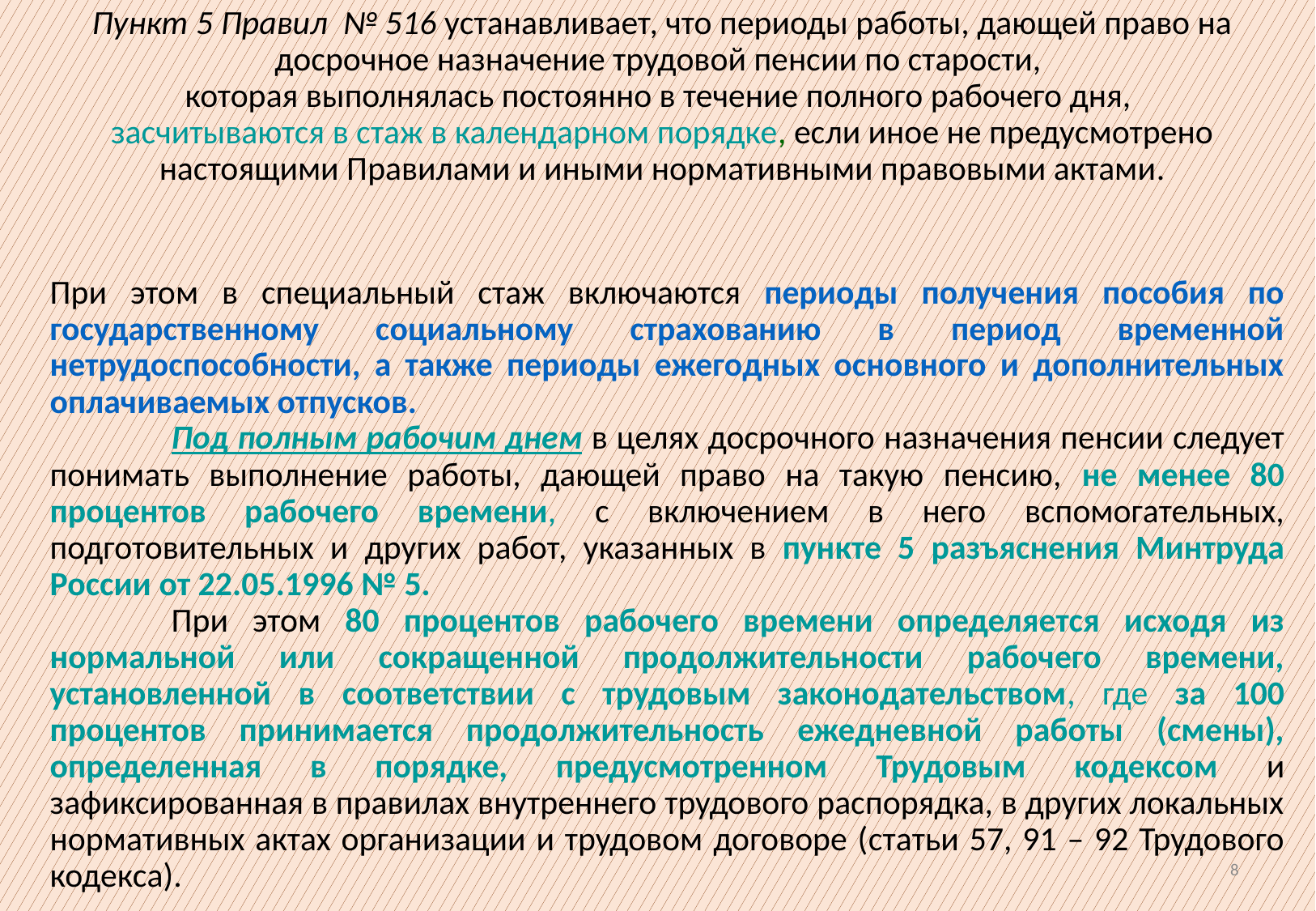

Пункт 5 Правил  № 516 устанавливает, что периоды работы, дающей право на досрочное назначение трудовой пенсии по старости,
которая выполнялась постоянно в течение полного рабочего дня,
засчитываются в стаж в календарном порядке, если иное не предусмотрено настоящими Правилами и иными нормативными правовыми актами.

При этом в специальный стаж включаются периоды получения пособия по государственному социальному страхованию в период временной нетрудоспособности, а также периоды ежегодных основного и дополнительных оплачиваемых отпусков.
	Под полным рабочим днем в целях досрочного назначения пенсии следует понимать выполнение работы, дающей право на такую пенсию, не менее 80 процентов рабочего времени, с включением в него вспомогательных, подготовительных и других работ, указанных в пункте 5 разъяснения Минтруда России от 22.05.1996 № 5.
	При этом 80 процентов рабочего времени определяется исходя из нормальной или сокращенной продолжительности рабочего времени, установленной в соответствии с трудовым законодательством, где за 100 процентов принимается продолжительность ежедневной работы (смены), определенная в порядке, предусмотренном Трудовым кодексом и зафиксированная в правилах внутреннего трудового распорядка, в других локальных нормативных актах организации и трудовом договоре (статьи 57, 91 – 92 Трудового кодекса).
8